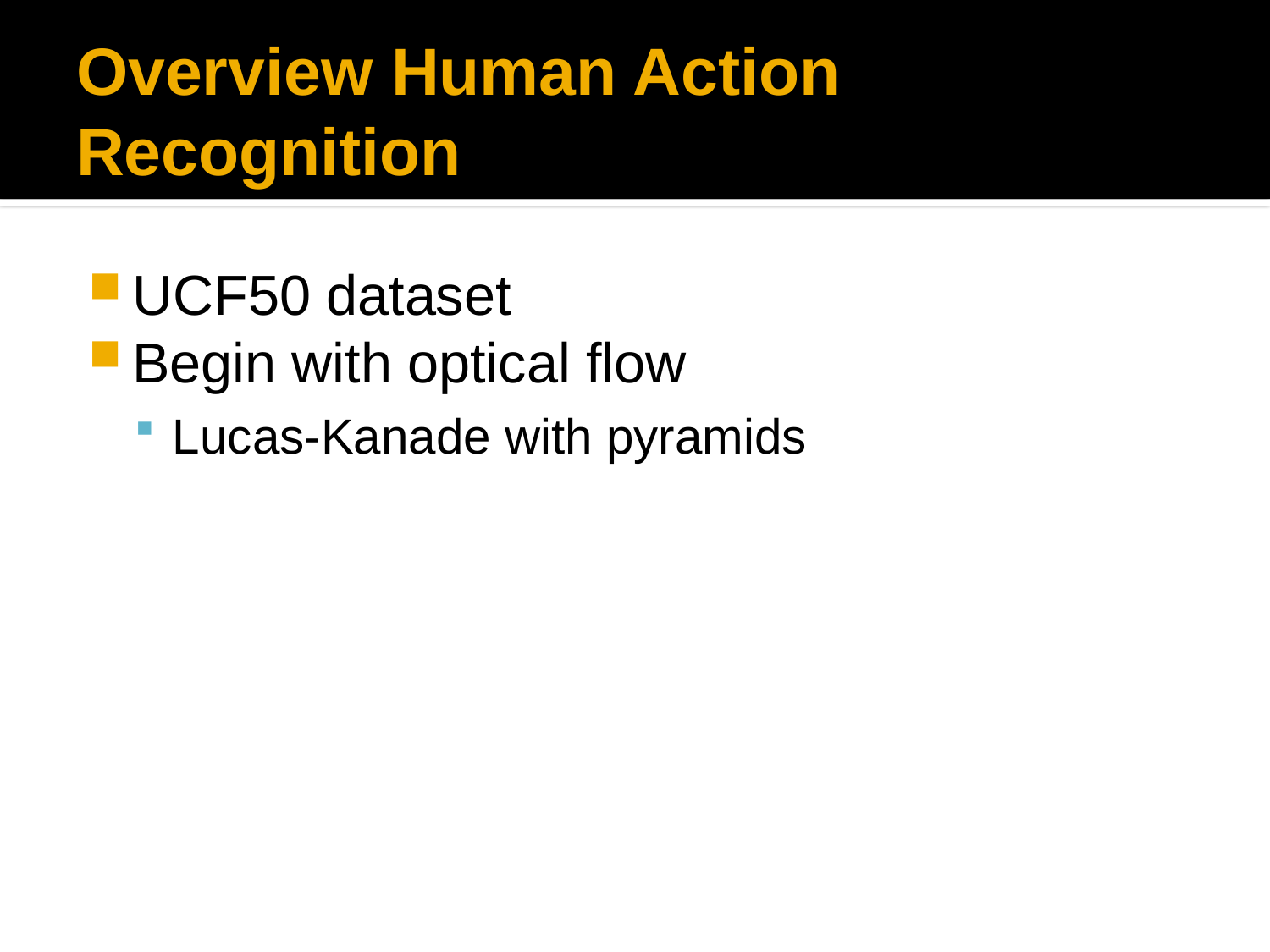

# Overview Human Action Recognition
UCF50 dataset
Begin with optical flow
Lucas-Kanade with pyramids